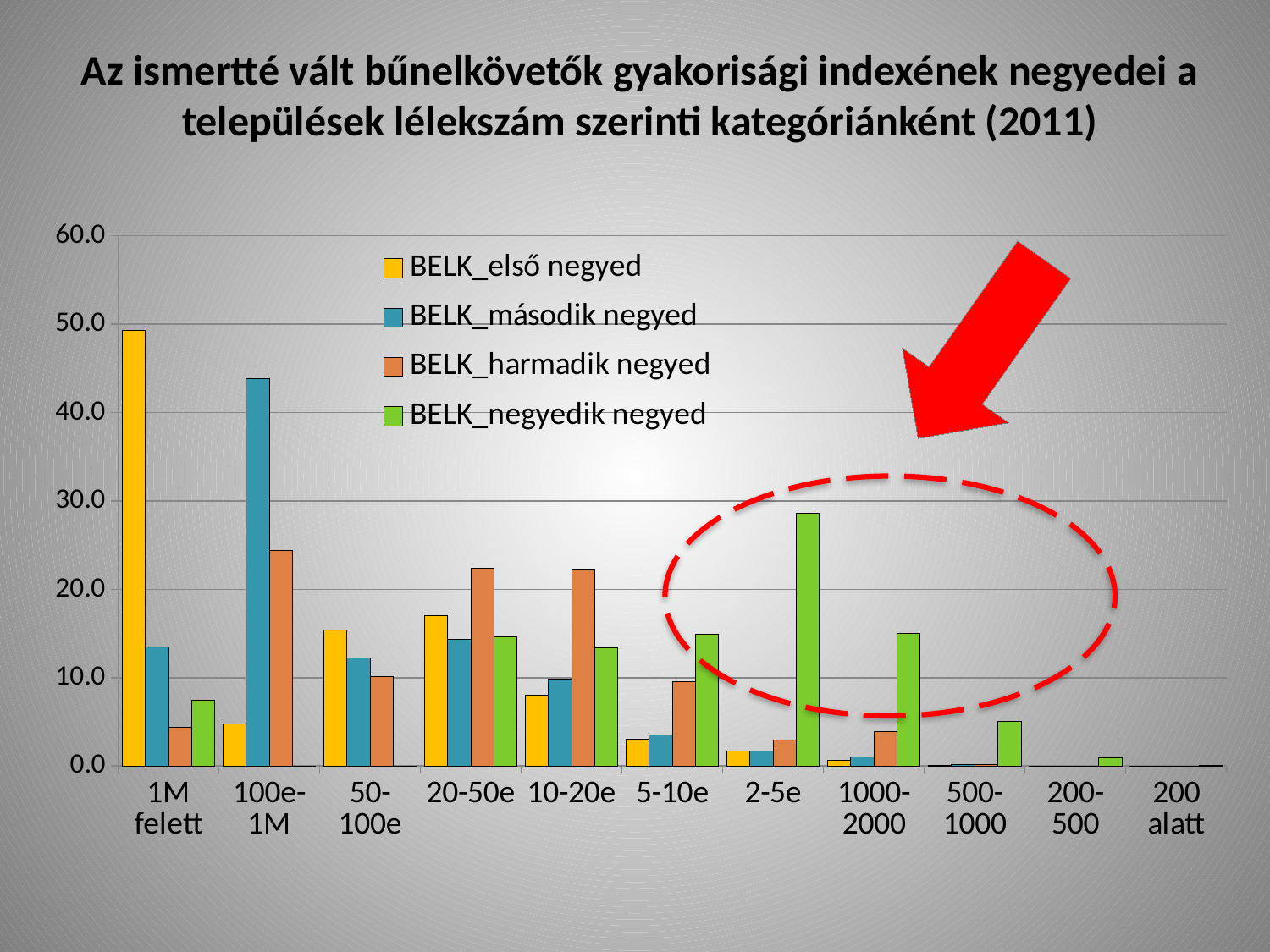

Az ismertté vált bűnelkövetők gyakorisági indexének negyedei a települések lélekszám szerinti kategóriánként (2011)

### Chart

| Category | BELK_első negyed | BELK_második negyed | BELK_harmadik negyed | BELK_negyedik negyed |
|---|---|---|---|---|
| 1M felett | 49.32089674357716 | 13.4552401746725 | 4.356976281212672 | 7.424010496391865 |
| 100e-1M | 4.783723340424395 | 43.782751091703055 | 24.389966441044308 | 0.0 |
| 50-100e | 15.393007145584464 | 12.22707423580786 | 10.107502417382404 | 0.0 |
| 20-50e | 17.029400534555077 | 14.35043668122277 | 22.347989306637846 | 14.596544937677724 |
| 10-20e | 8.007418316696667 | 9.858078602620088 | 22.285421762129495 | 13.39383336977915 |
| 5-10e | 3.0491463481154284 | 3.4770742358078603 | 9.50457880666629 | 14.913623441941818 |
| 2-5e | 1.7182130584192439 | 1.724890829694323 | 2.940674591888971 | 28.630002186748303 |
| 1000-2000 | 0.594556264659355 | 1.0043668122270697 | 3.856435925146455 | 15.006560244915809 |
| 500-1000 | 0.10363824796814536 | 0.12008733624454145 | 0.1933905921164894 | 5.0841898097528855 |
| 200-500 | 0.0 | 0.0 | 0.01706387577498438 | 0.9129674174502513 |
| 200 alatt | 0.0 | 0.0 | 0.0 | 0.03826809534222611 |